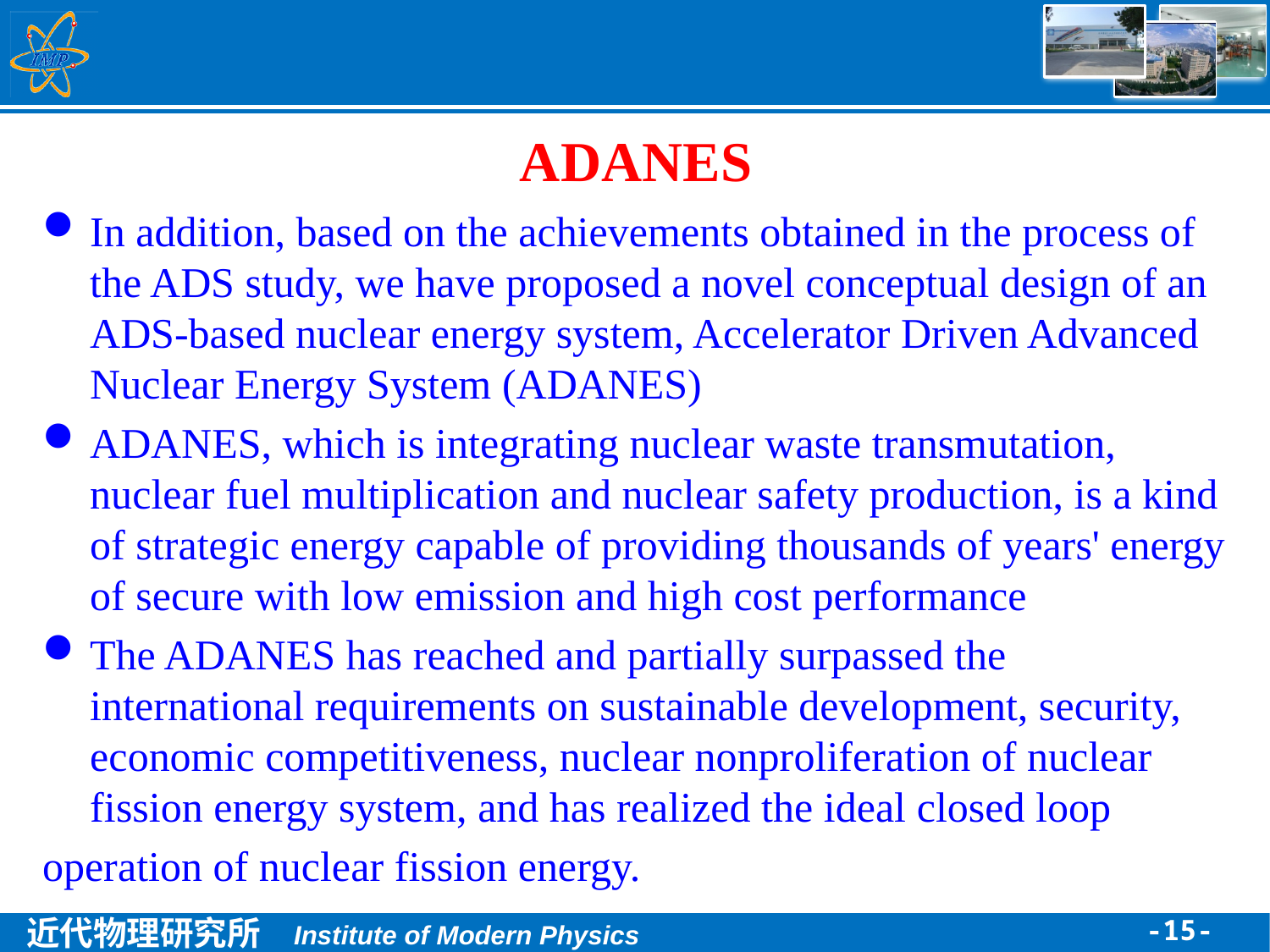

# ADANES
In addition, based on the achievements obtained in the process of the ADS study, we have proposed a novel conceptual design of an ADS-based nuclear energy system, Accelerator Driven Advanced Nuclear Energy System (ADANES)
ADANES, which is integrating nuclear waste transmutation, nuclear fuel multiplication and nuclear safety production, is a kind of strategic energy capable of providing thousands of years' energy of secure with low emission and high cost performance
The ADANES has reached and partially surpassed the international requirements on sustainable development, security, economic competitiveness, nuclear nonproliferation of nuclear fission energy system, and has realized the ideal closed loop
operation of nuclear fission energy.